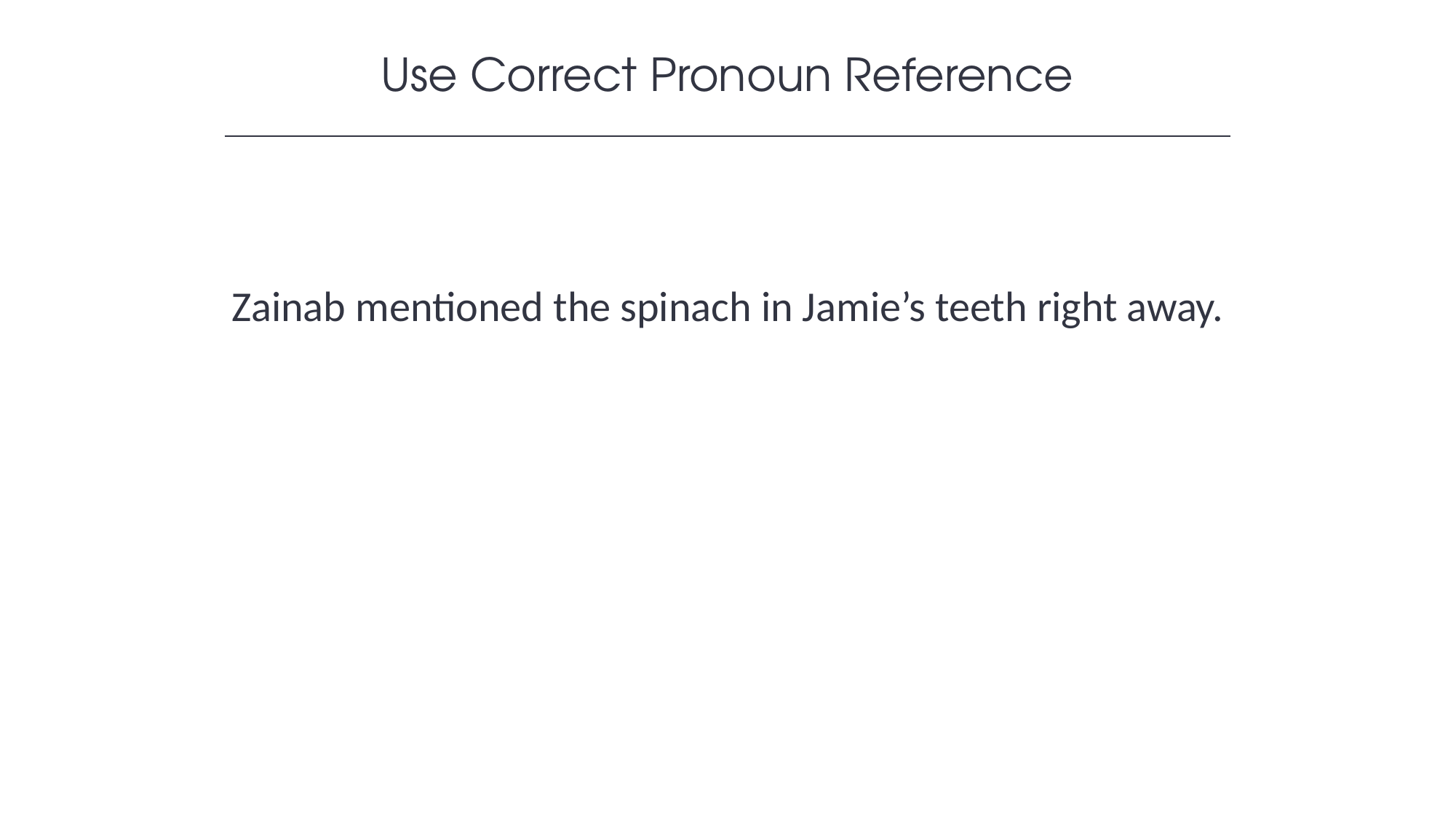

Use Correct Pronoun Reference
Zainab mentioned the spinach in Jamie’s teeth right away.